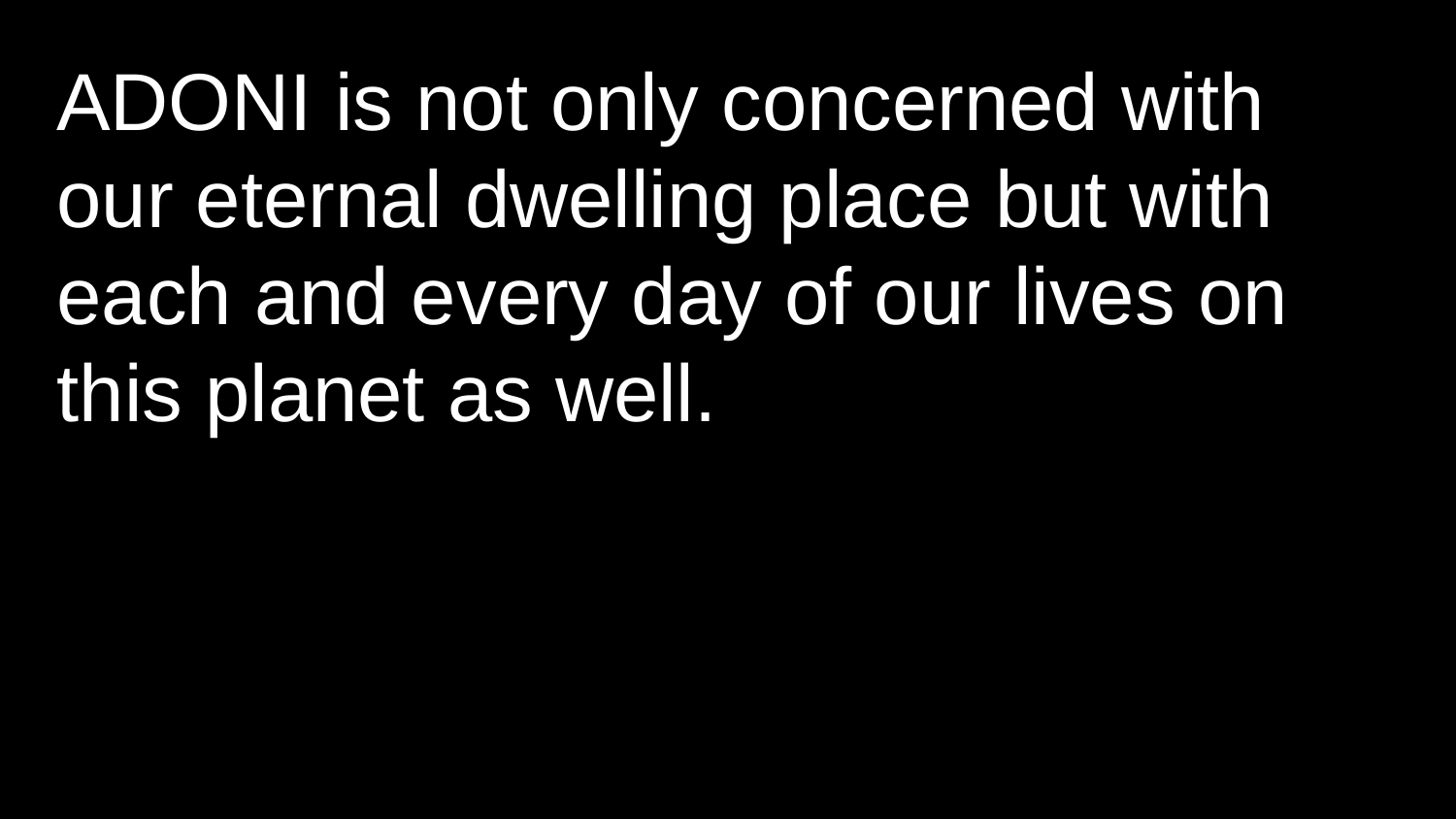

Adoni is not only concerned with our eternal dwelling place but with each and every day of our lives on this planet as well.